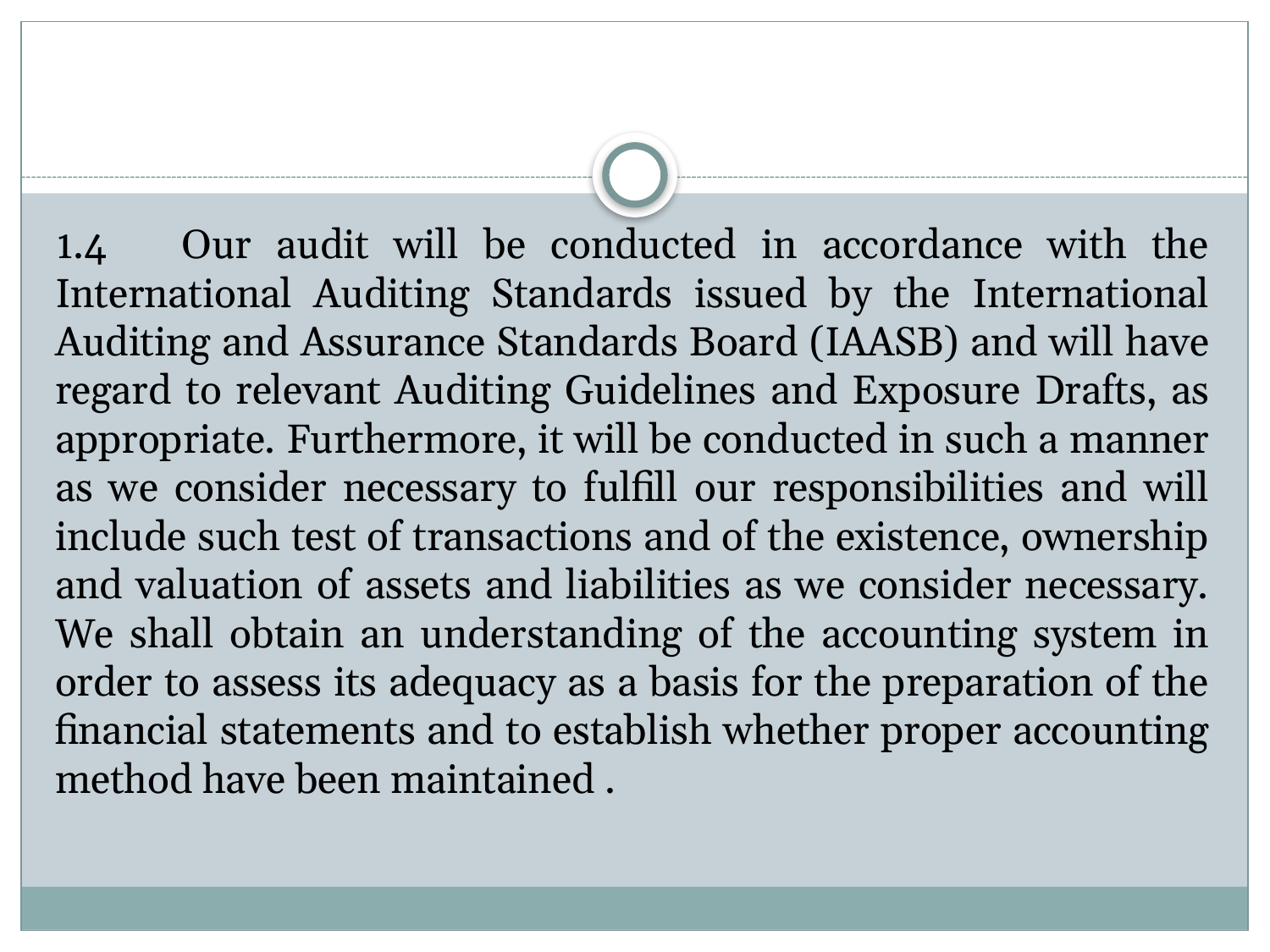

#
1.4   Our audit will be conducted in accordance with the International Auditing Standards issued by the International Auditing and Assurance Standards Board (IAASB) and will have regard to relevant Auditing Guidelines and Exposure Drafts, as appropriate. Furthermore, it will be conducted in such a manner as we consider necessary to fulfill our responsibilities and will include such test of transactions and of the existence, ownership and valuation of assets and liabilities as we consider necessary. We shall obtain an understanding of the accounting system in order to assess its adequacy as a basis for the preparation of the financial statements and to establish whether proper accounting method have been maintained .